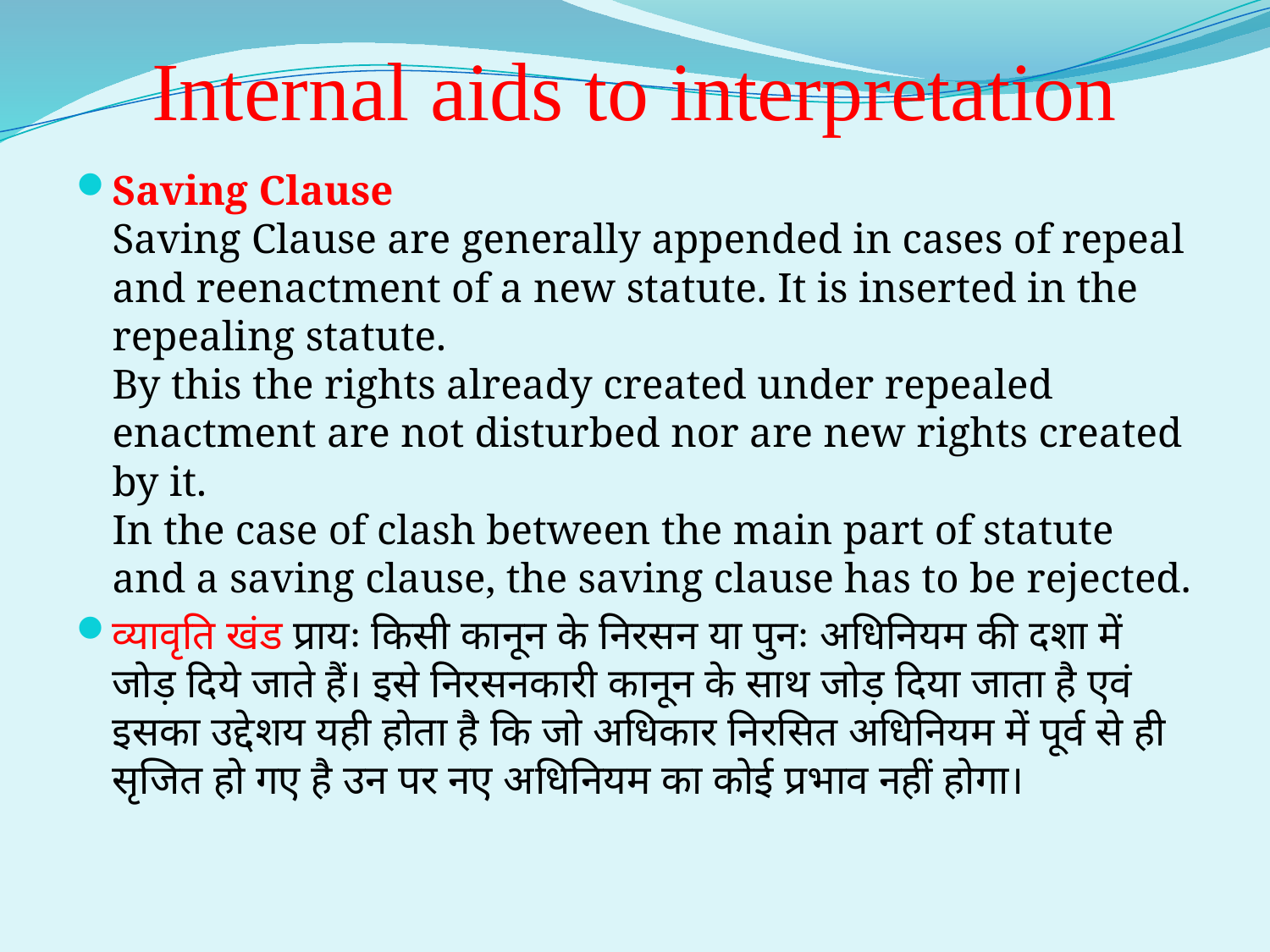

# Internal aids to interpretation
Saving Clause
Saving Clause are generally appended in cases of repeal and reenactment of a new statute. It is inserted in the repealing statute.
By this the rights already created under repealed enactment are not disturbed nor are new rights created by it.
In the case of clash between the main part of statute and a saving clause, the saving clause has to be rejected.
व्यावृति खंड प्रायः किसी कानून के निरसन या पुनः अधिनियम की दशा में जोड़ दिये जाते हैं। इसे निरसनकारी कानून के साथ जोड़ दिया जाता है एवं इसका उद्देशय यही होता है कि जो अधिकार निरसित अधिनियम में पूर्व से ही सृजित हो गए है उन पर नए अधिनियम का कोई प्रभाव नहीं होगा।